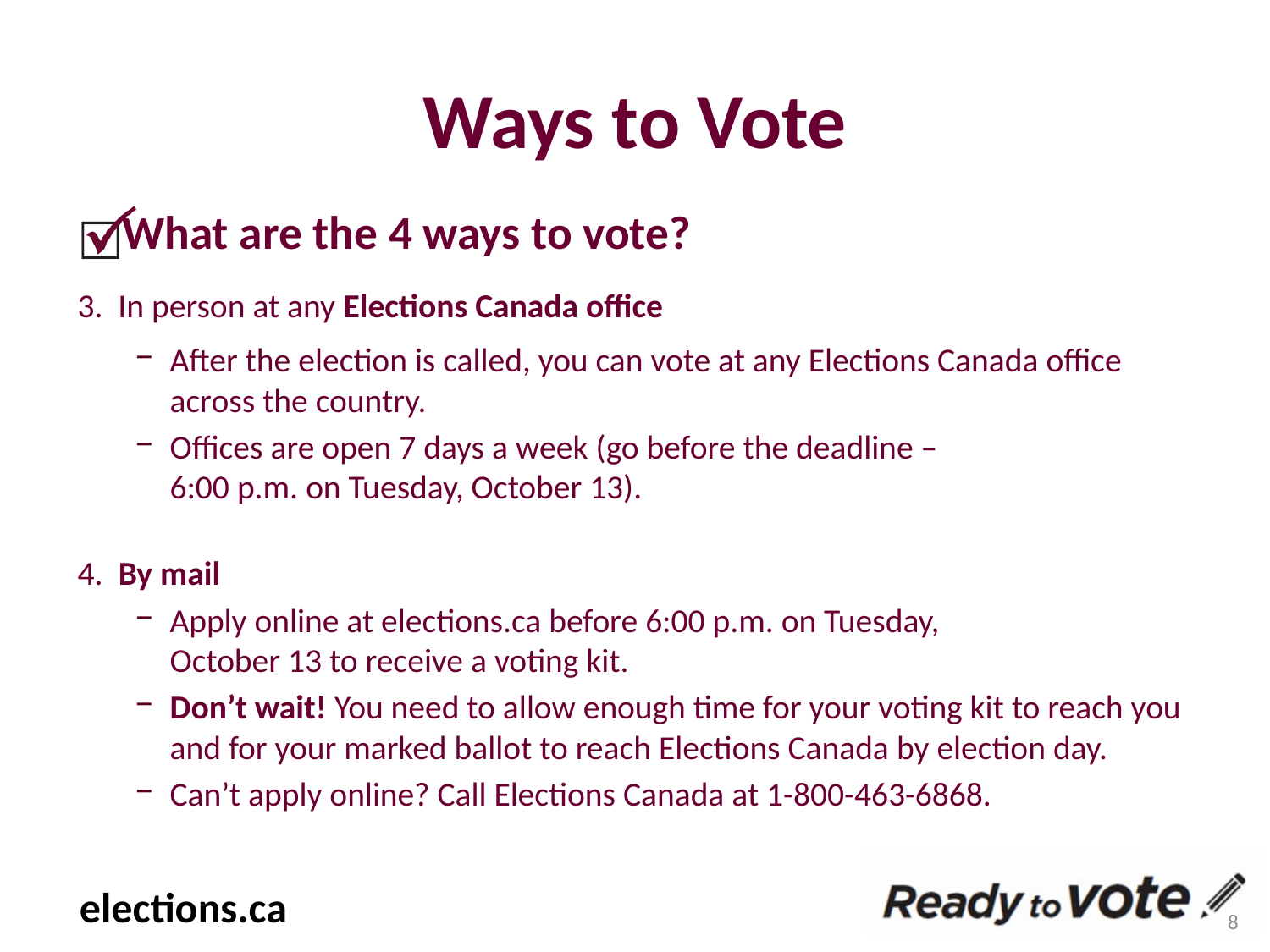

# Ways to Vote
What are the 4 ways to vote?

3.  In person at any Elections Canada office
After the election is called, you can vote at any Elections Canada office across the country.
Offices are open 7 days a week (go before the deadline –
6:00 p.m. on Tuesday, October 13).

4.  By mail
Apply online at elections.ca before 6:00 p.m. on Tuesday,
October 13 to receive a voting kit.
Don’t wait! You need to allow enough time for your voting kit to reach you and for your marked ballot to reach Elections Canada by election day.
Can’t apply online? Call Elections Canada at 1-800-463-6868.

8